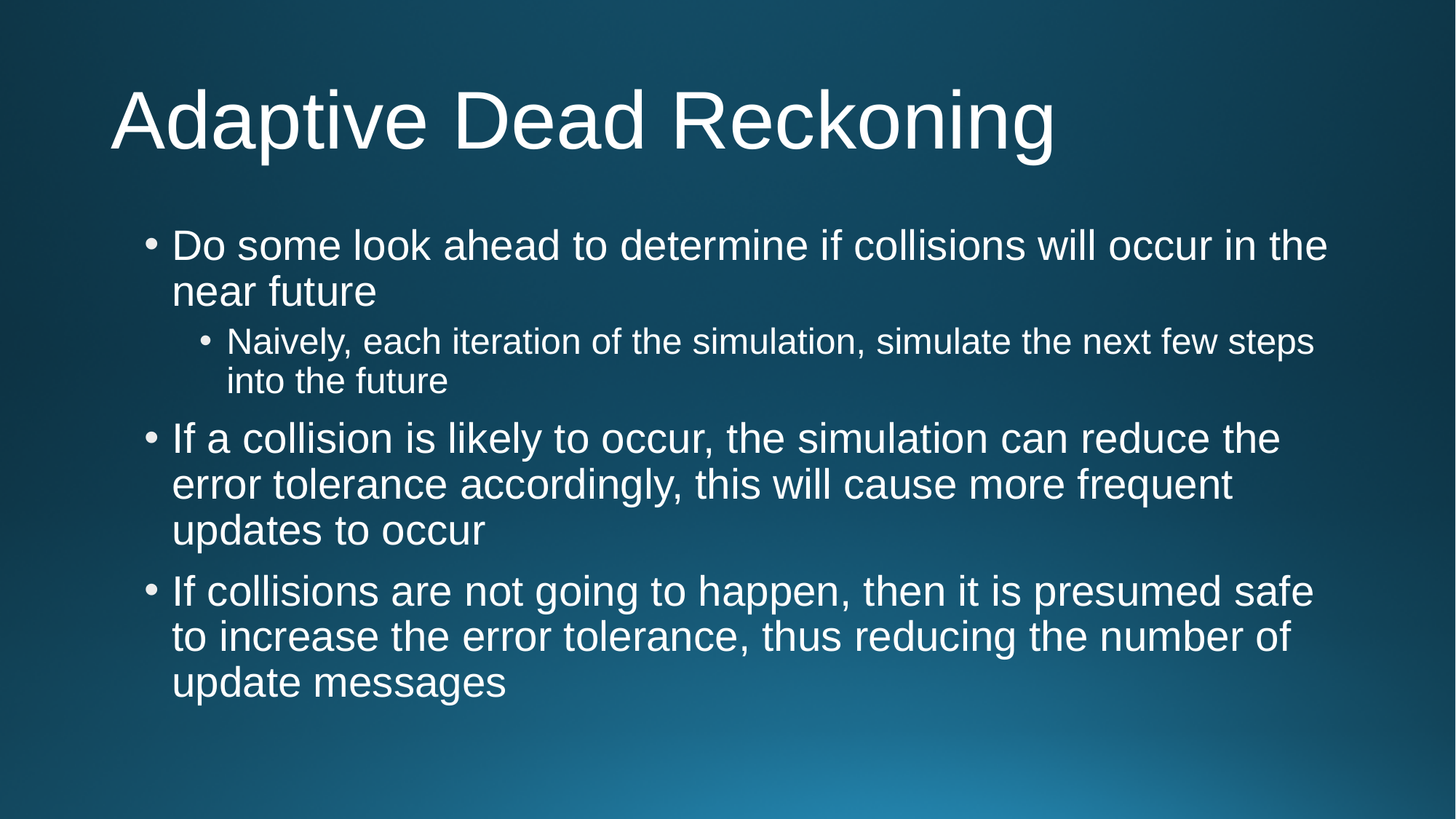

# Adaptive Dead Reckoning
Do some look ahead to determine if collisions will occur in the near future
Naively, each iteration of the simulation, simulate the next few steps into the future
If a collision is likely to occur, the simulation can reduce the error tolerance accordingly, this will cause more frequent updates to occur
If collisions are not going to happen, then it is presumed safe to increase the error tolerance, thus reducing the number of update messages